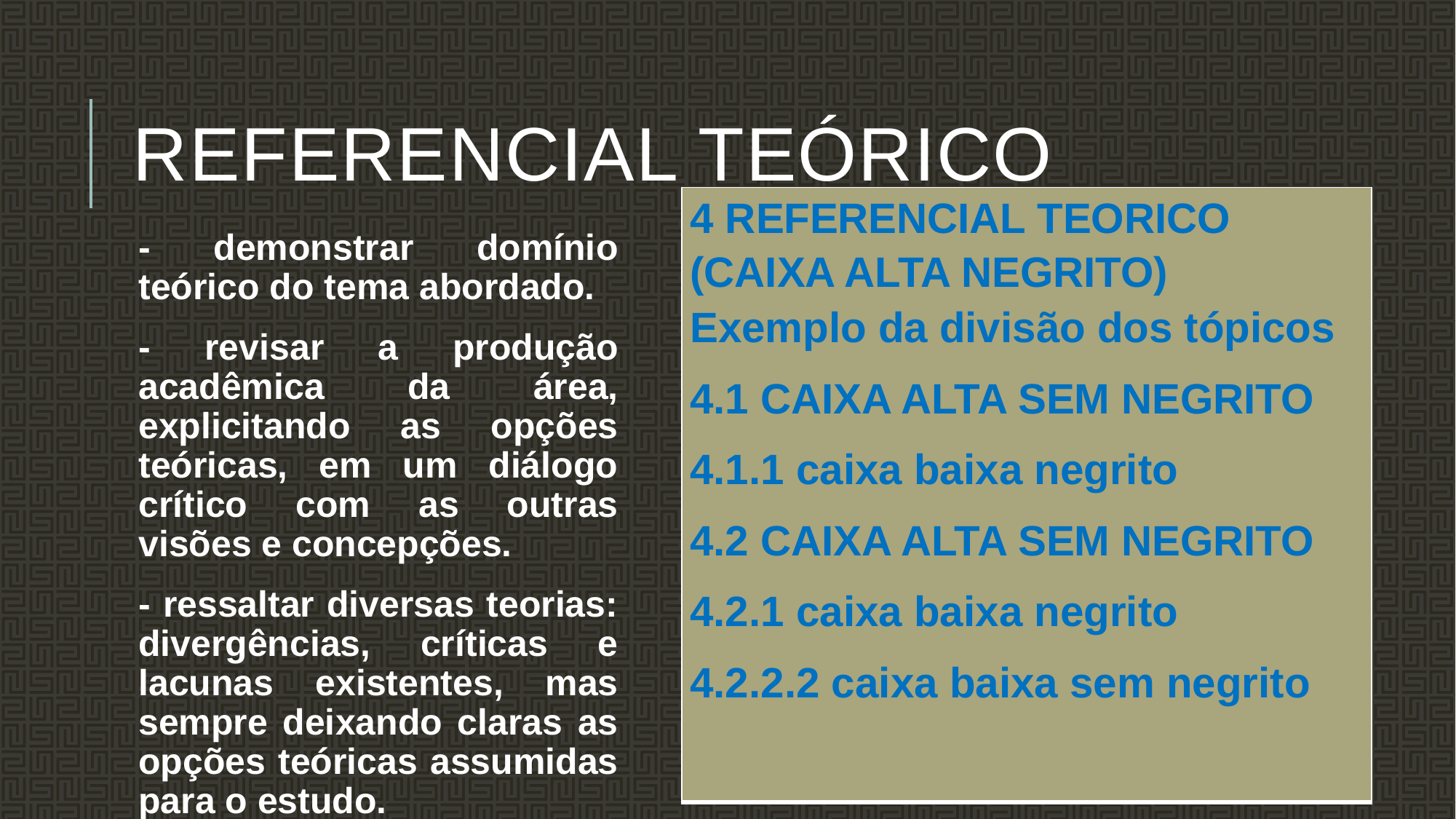

# Referencial teórico
| 4 REFERENCIAL TEORICO (CAIXA ALTA NEGRITO) Exemplo da divisão dos tópicos 4.1 CAIXA ALTA SEM NEGRITO 4.1.1 caixa baixa negrito 4.2 CAIXA ALTA SEM NEGRITO 4.2.1 caixa baixa negrito 4.2.2.2 caixa baixa sem negrito |
| --- |
- demonstrar domínio teórico do tema abordado.
- revisar a produção acadêmica da área, explicitando as opções teóricas, em um diálogo crítico com as outras visões e concepções.
- ressaltar diversas teorias: divergências, críticas e lacunas existentes, mas sempre deixando claras as opções teóricas assumidas para o estudo.